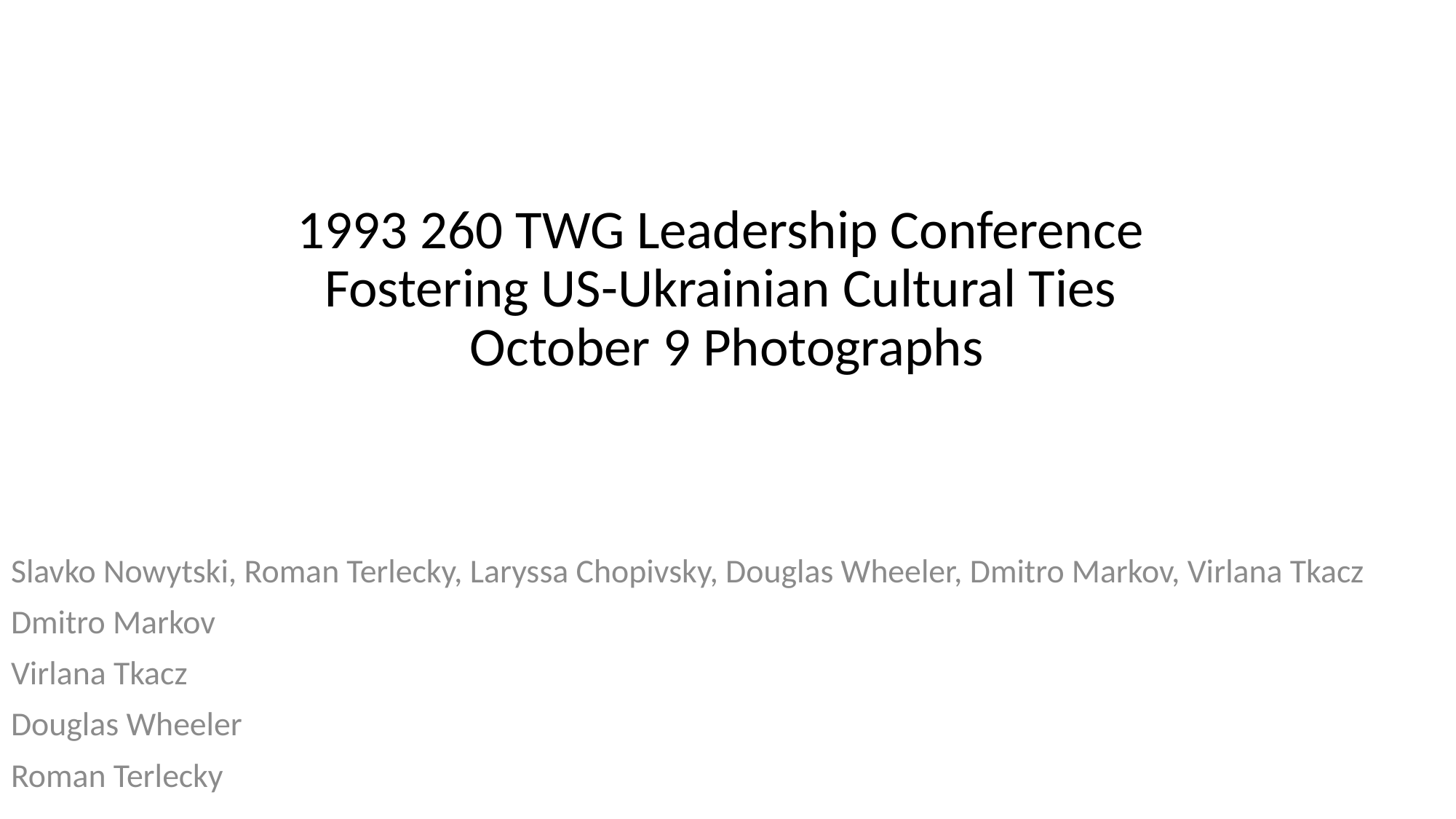

# 1993 260 TWG Leadership Conference Fostering US-Ukrainian Cultural Ties October 9 Photographs
Slavko Nowytski, Roman Terlecky, Laryssa Chopivsky, Douglas Wheeler, Dmitro Markov, Virlana Tkacz
Dmitro Markov
Virlana Tkacz
Douglas Wheeler
Roman Terlecky